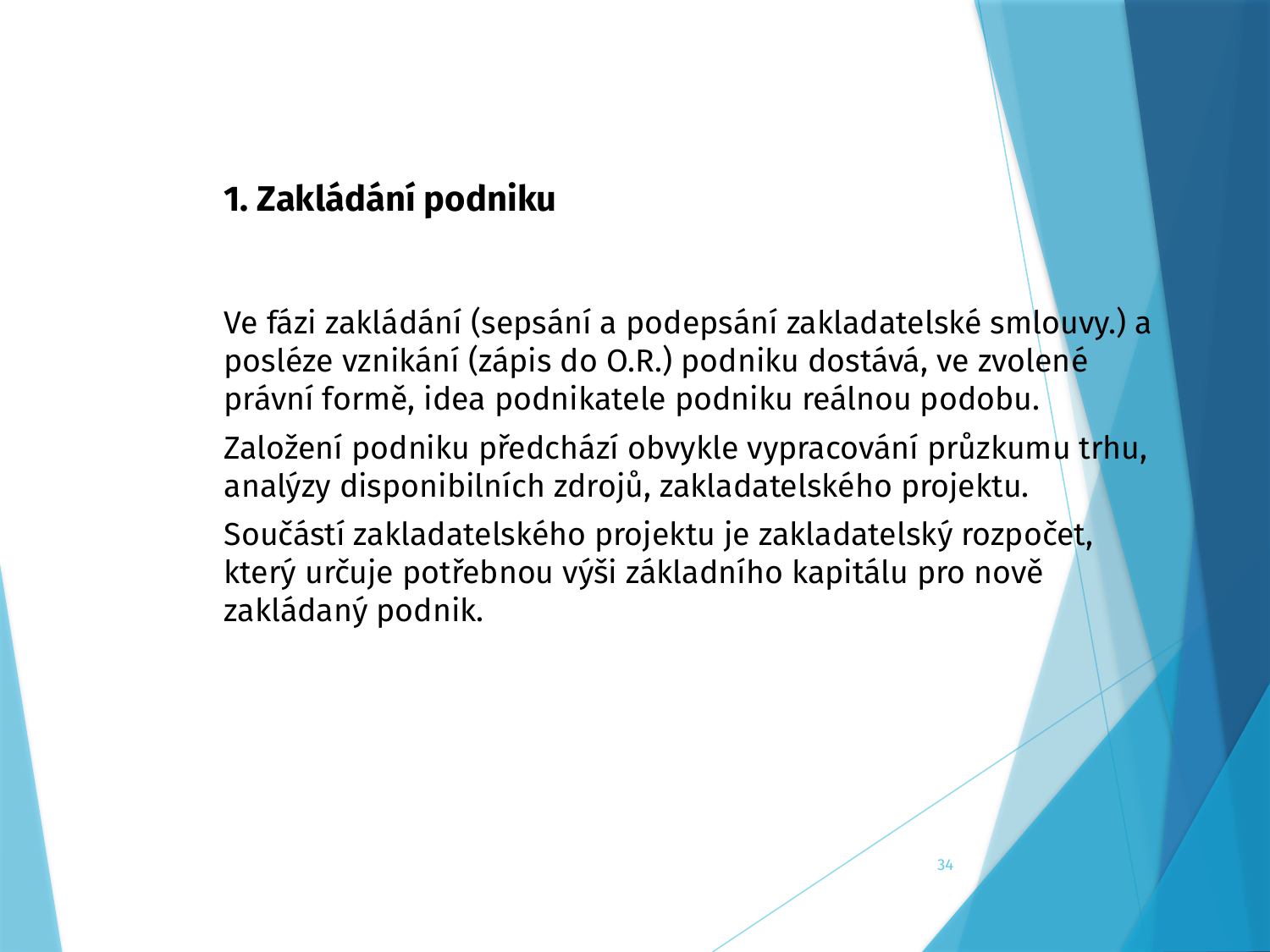

1. Zakládání podniku
Ve fázi zakládání (sepsání a podepsání zakladatelské smlouvy.) a posléze vznikání (zápis do O.R.) podniku dostává, ve zvolené právní formě, idea podnikatele podniku reálnou podobu.
Založení podniku předchází obvykle vypracování průzkumu trhu, analýzy disponibilních zdrojů, zakladatelského projektu.
Součástí zakladatelského projektu je zakladatelský rozpočet, který určuje potřebnou výši základního kapitálu pro nově zakládaný podnik.
34